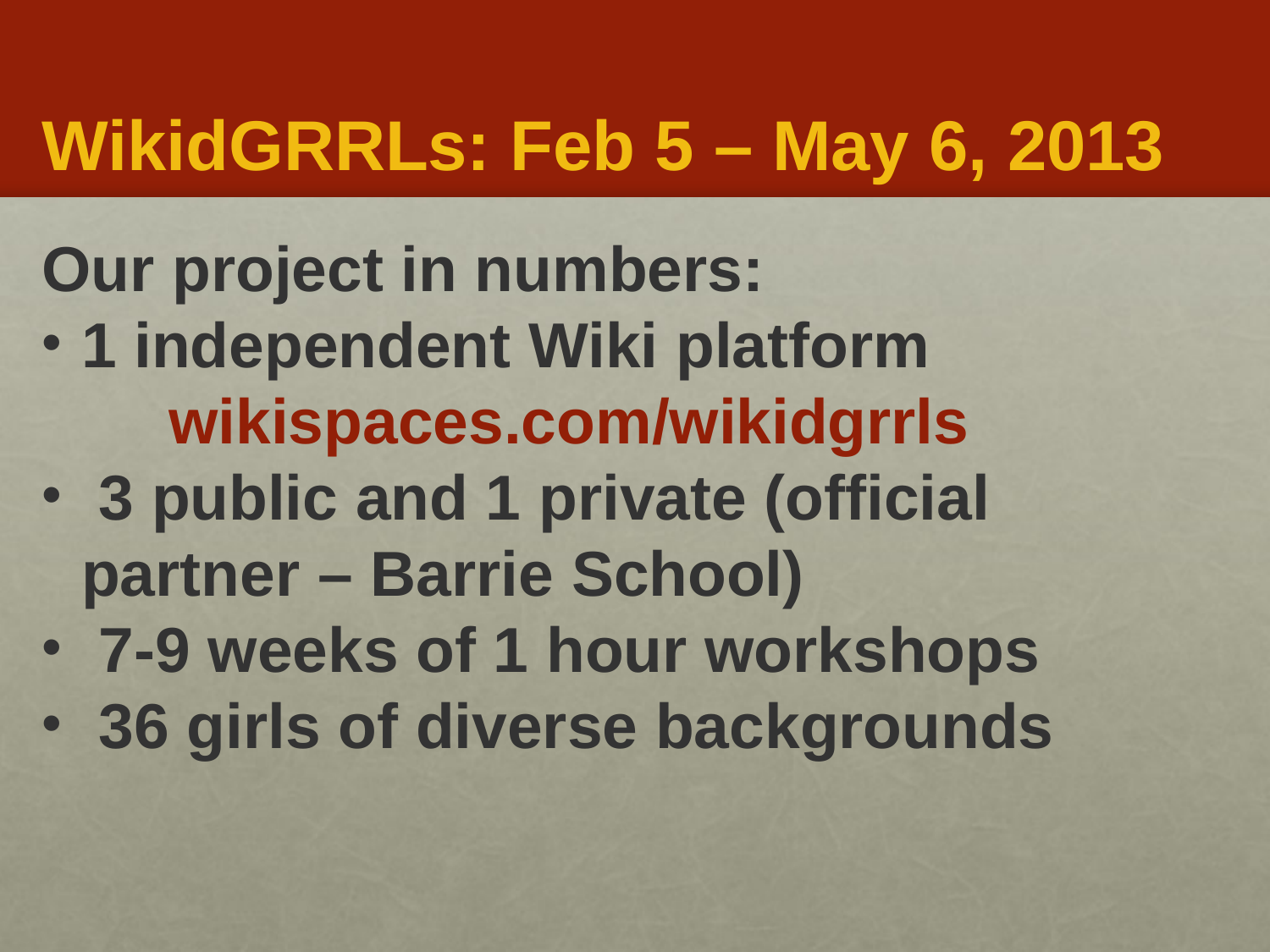

WikidGRRLs: Feb 5 – May 6, 2013
Our project in numbers:
1 independent Wiki platform
 	wikispaces.com/wikidgrrls
 3 public and 1 private (official partner – Barrie School)
 7-9 weeks of 1 hour workshops
 36 girls of diverse backgrounds